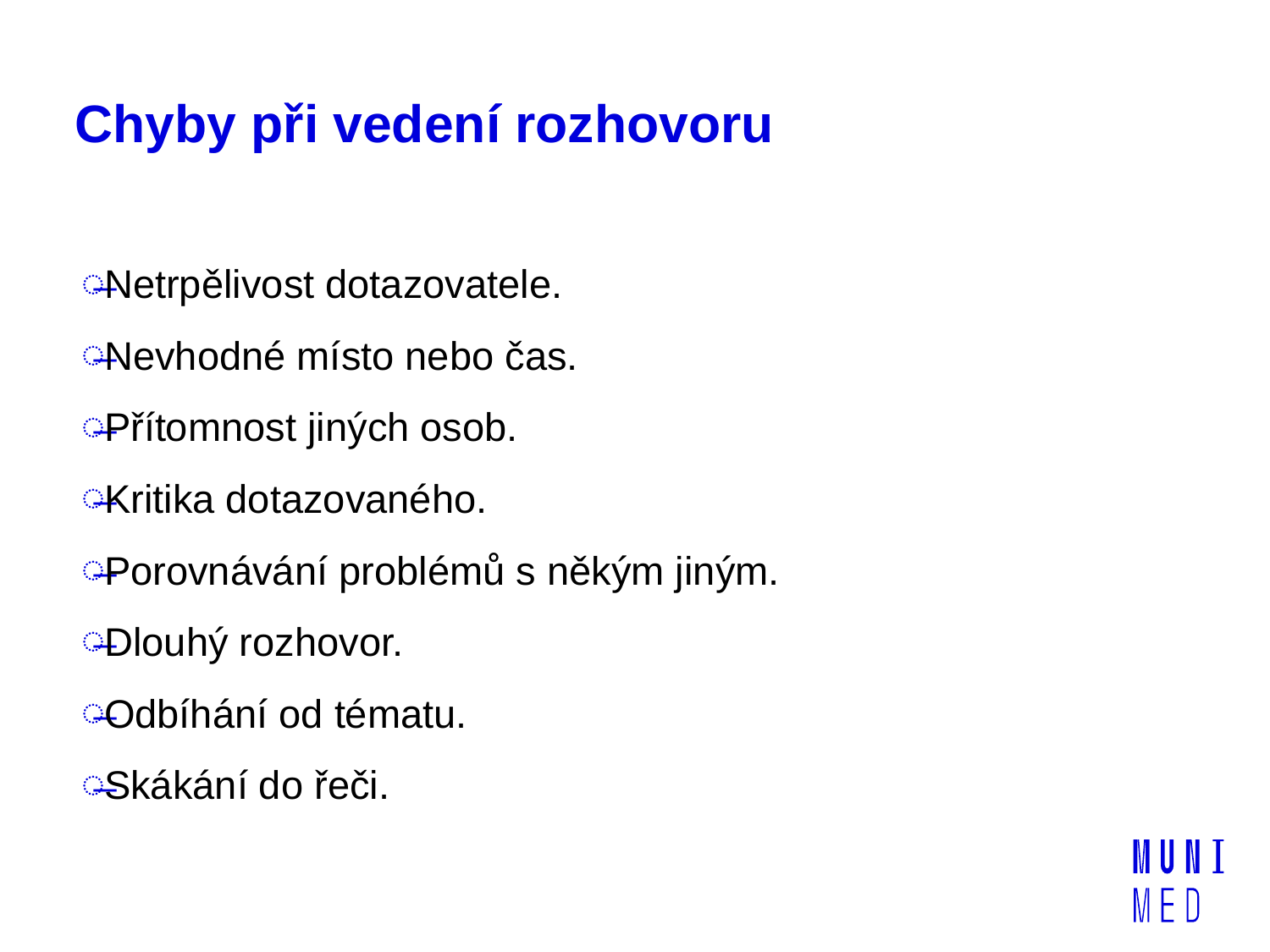

# Chyby při vedení rozhovoru
Netrpělivost dotazovatele.
Nevhodné místo nebo čas.
Přítomnost jiných osob.
Kritika dotazovaného.
Porovnávání problémů s někým jiným.
Dlouhý rozhovor.
Odbíhání od tématu.
Skákání do řeči.